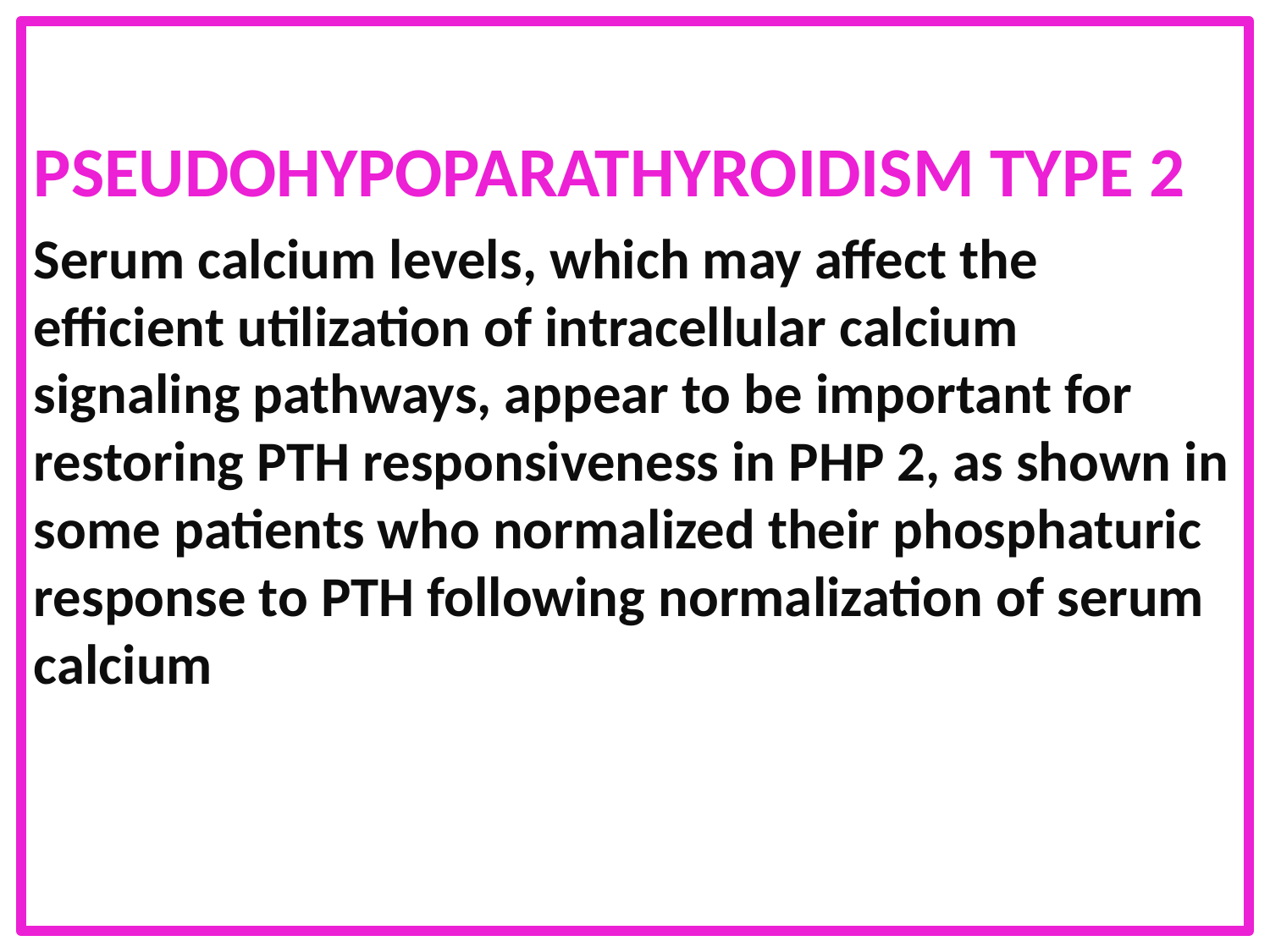

PSEUDOHYPOPARATHYROIDISM TYPE 2
Serum calcium levels, which may affect the efficient utilization of intracellular calcium signaling pathways, appear to be important for restoring PTH responsiveness in PHP 2, as shown in some patients who normalized their phosphaturic response to PTH following normalization of serum calcium
#